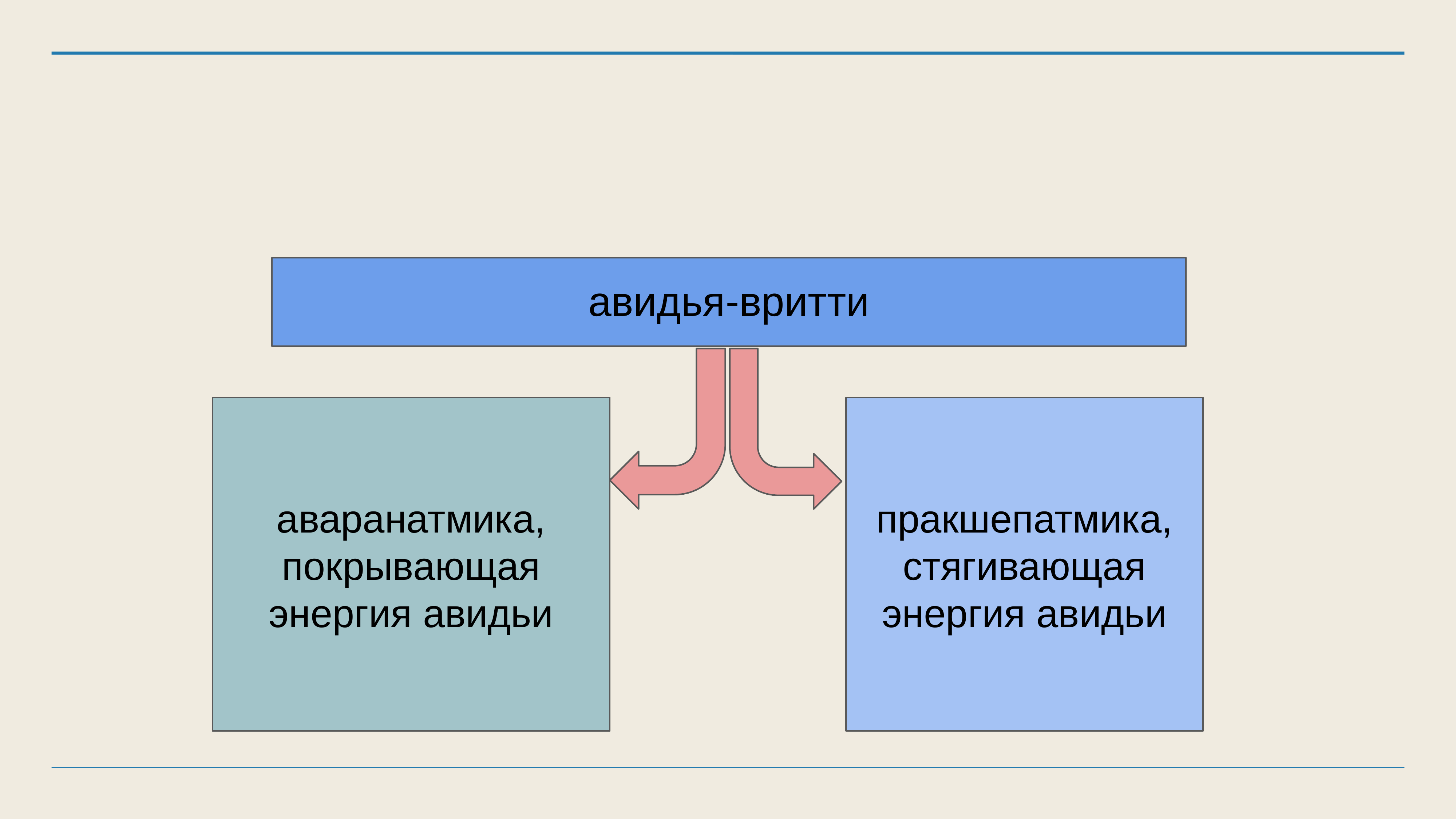

авидья-вритти

пракшепатмика, стягивающая энергия авидьи

аваранатмика, покрывающая энергия авидьи